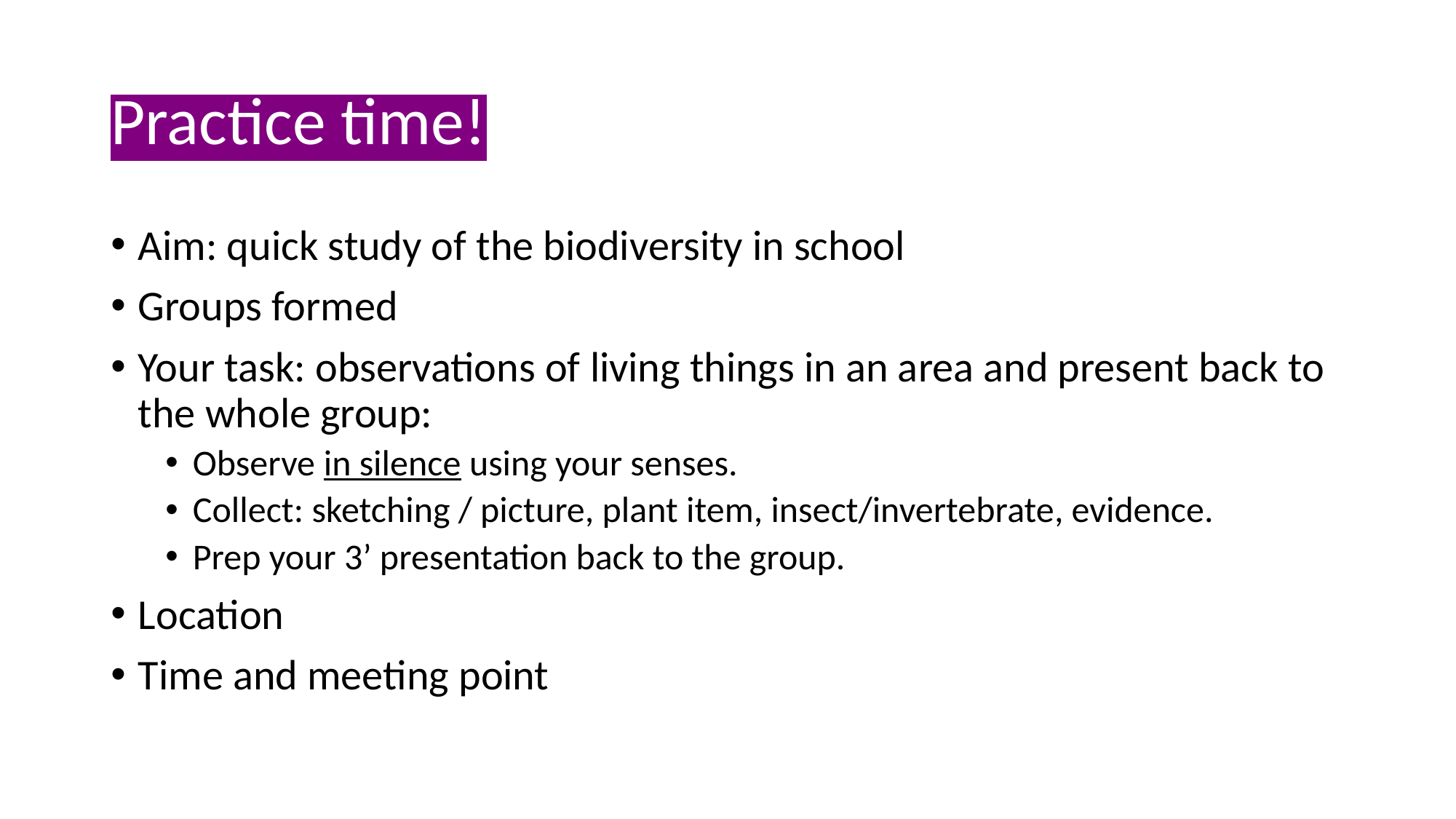

# Practice time!
Aim: quick study of the biodiversity in school
Groups formed
Your task: observations of living things in an area and present back to the whole group:
Observe in silence using your senses.
Collect: sketching / picture, plant item, insect/invertebrate, evidence.
Prep your 3’ presentation back to the group.
Location
Time and meeting point